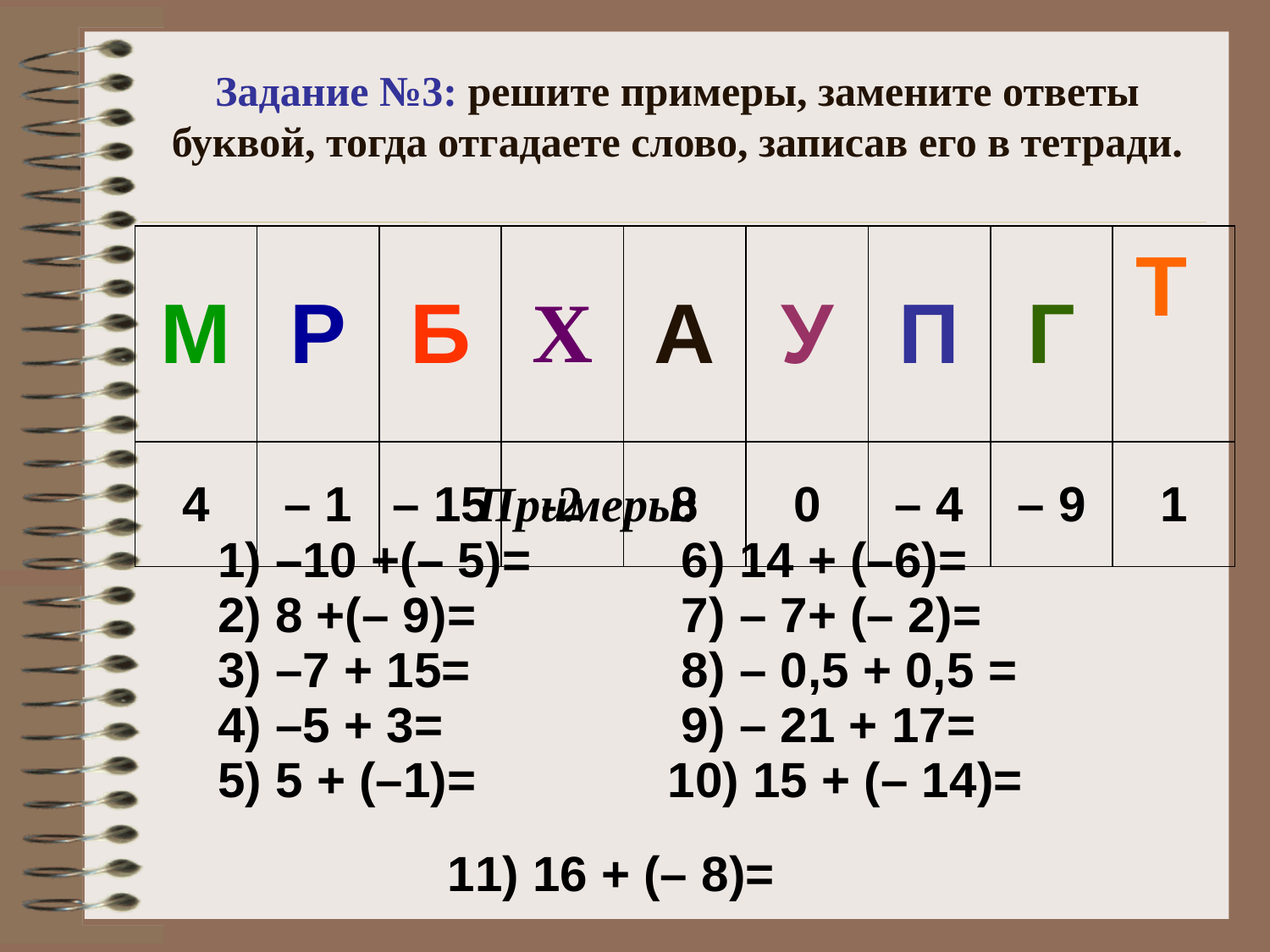

# Задание №3: решите примеры, замените ответы буквой, тогда отгадаете слово, записав его в тетради.
| М | Р | Б | Х | А | У | П | Г | Т |
| --- | --- | --- | --- | --- | --- | --- | --- | --- |
| 4 | – 1 | – 15 | -2 | 8 | 0 | – 4 | – 9 | 1 |
Примеры:
| 1) –10 +(– 5)= 2) 8 +(– 9)= 3) –7 + 15= 4) –5 + 3= 5) 5 + (–1)= | 6) 14 + (–6)= 7) – 7+ (– 2)= 8) – 0,5 + 0,5 = 9) – 21 + 17= 10) 15 + (– 14)= |
| --- | --- |
11) 16 + (– 8)=